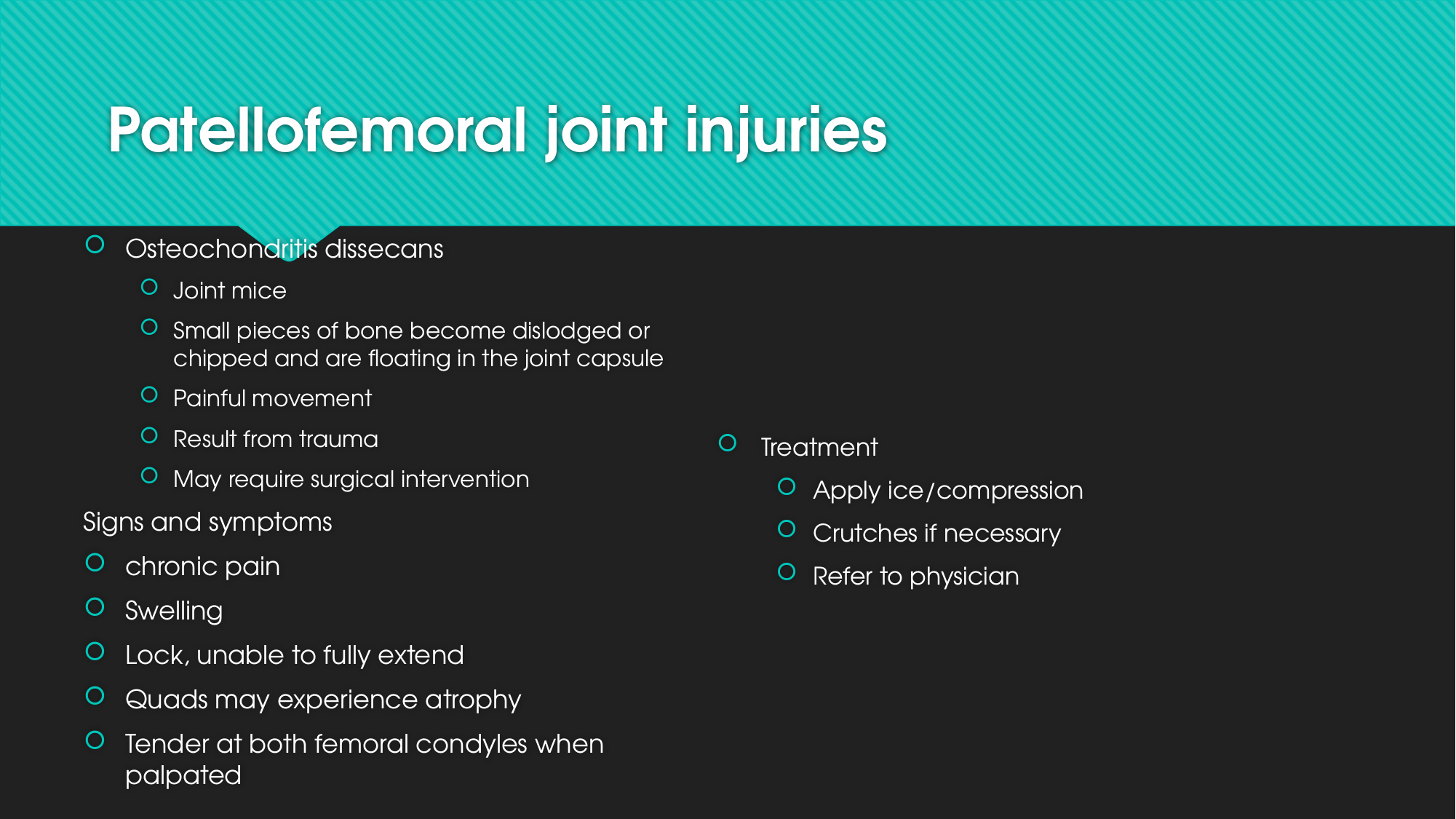

# Patellofemoral joint injuries
Treatment
Apply ice/compression
Crutches if necessary
Refer to physician
Osteochondritis dissecans
Joint mice
Small pieces of bone become dislodged or chipped and are floating in the joint capsule
Painful movement
Result from trauma
May require surgical intervention
Signs and symptoms
chronic pain
Swelling
Lock, unable to fully extend
Quads may experience atrophy
Tender at both femoral condyles when palpated